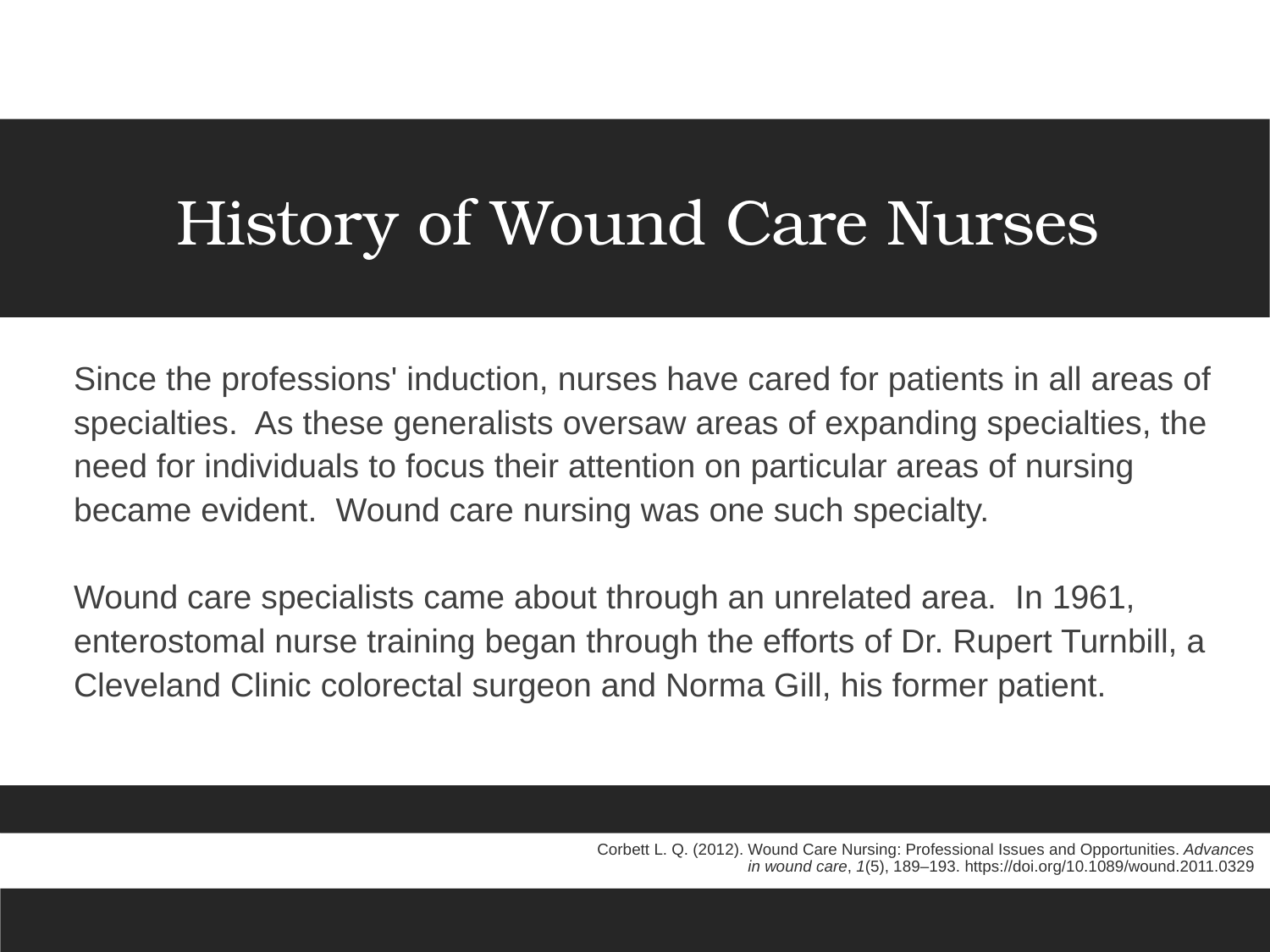

# History of Wound Care Nurses
Since the professions' induction, nurses have cared for patients in all areas of specialties.  As these generalists oversaw areas of expanding specialties, the need for individuals to focus their attention on particular areas of nursing became evident.  Wound care nursing was one such specialty.
Wound care specialists came about through an unrelated area.  In 1961, enterostomal nurse training began through the efforts of Dr. Rupert Turnbill, a Cleveland Clinic colorectal surgeon and Norma Gill, his former patient.

Corbett L. Q. (2012). Wound Care Nursing: Professional Issues and Opportunities. Advances in wound care, 1(5), 189–193. https://doi.org/10.1089/wound.2011.0329